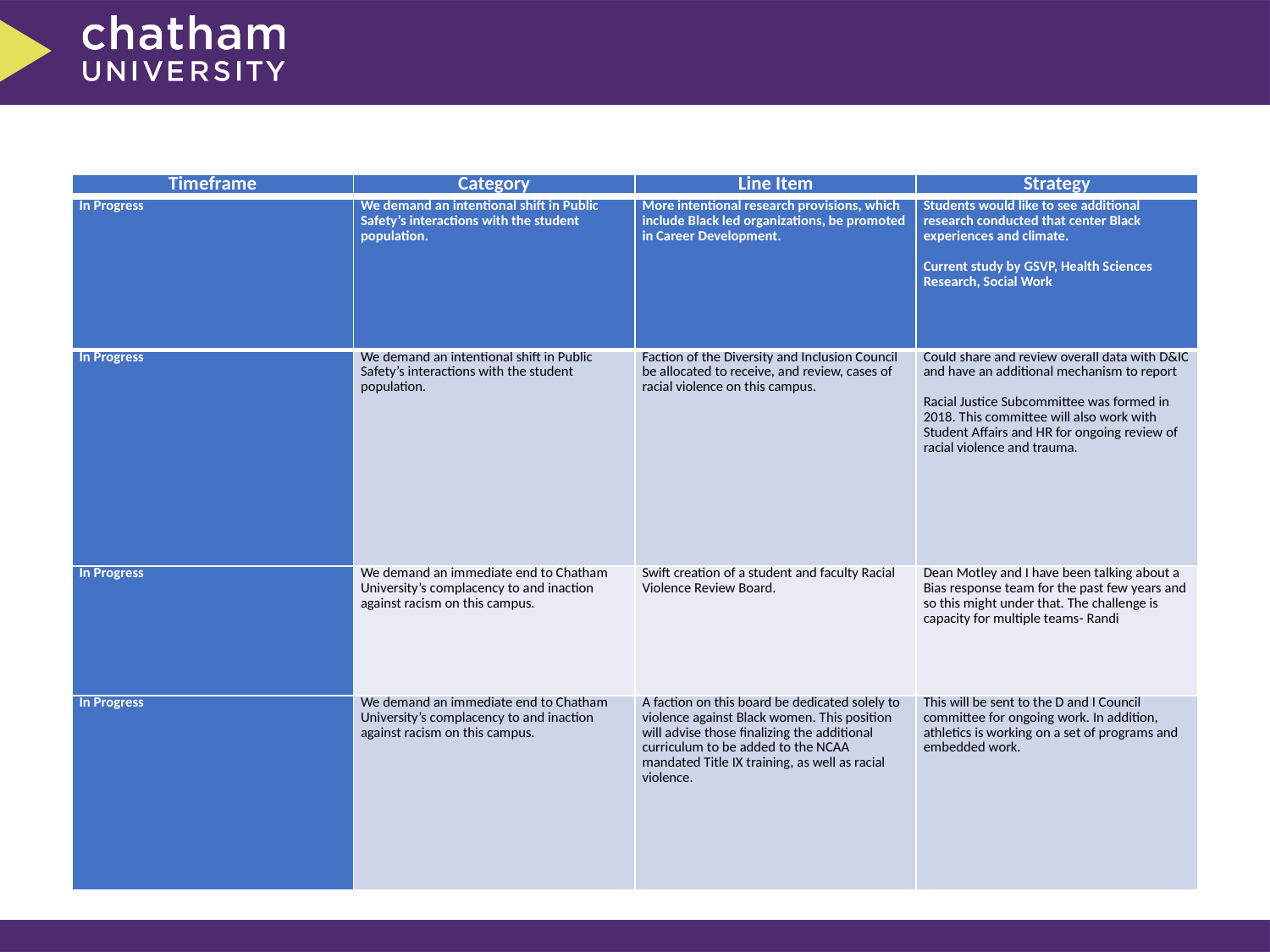

| Timeframe | Category | Line Item | Strategy |
| --- | --- | --- | --- |
| In Progress | We demand an intentional shift in Public Safety’s interactions with the student population. | More intentional research provisions, which include Black led organizations, be promoted in Career Development. | Students would like to see additional research conducted that center Black experiences and climate.   Current study by GSVP, Health Sciences Research, Social Work |
| --- | --- | --- | --- |
| In Progress | We demand an intentional shift in Public Safety’s interactions with the student population. | Faction of the Diversity and Inclusion Council be allocated to receive, and review, cases of racial violence on this campus. | Could share and review overall data with D&IC and have an additional mechanism to report   Racial Justice Subcommittee was formed in 2018. This committee will also work with Student Affairs and HR for ongoing review of racial violence and trauma. |
| In Progress | We demand an immediate end to Chatham University’s complacency to and inaction against racism on this campus. | Swift creation of a student and faculty Racial Violence Review Board. | Dean Motley and I have been talking about a Bias response team for the past few years and so this might under that. The challenge is capacity for multiple teams- Randi |
| In Progress | We demand an immediate end to Chatham University’s complacency to and inaction against racism on this campus. | A faction on this board be dedicated solely to violence against Black women. This position will advise those finalizing the additional curriculum to be added to the NCAA mandated Title IX training, as well as racial violence. | This will be sent to the D and I Council committee for ongoing work. In addition, athletics is working on a set of programs and embedded work. |